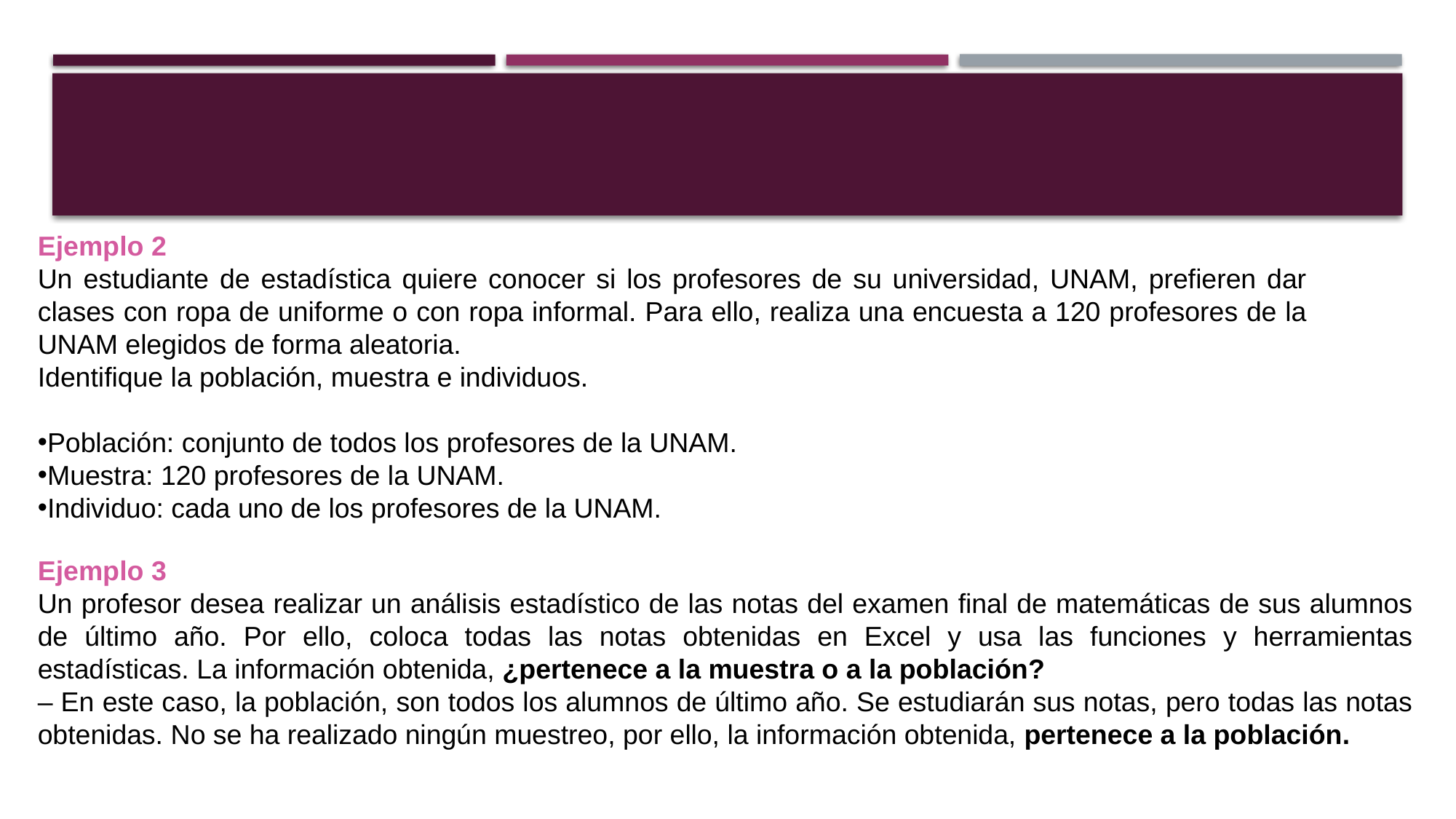

Ejemplo 2
Un estudiante de estadística quiere conocer si los profesores de su universidad, UNAM, prefieren dar clases con ropa de uniforme o con ropa informal. Para ello, realiza una encuesta a 120 profesores de la UNAM elegidos de forma aleatoria.
Identifique la población, muestra e individuos.

Población: conjunto de todos los profesores de la UNAM.
Muestra: 120 profesores de la UNAM.
Individuo: cada uno de los profesores de la UNAM.
Ejemplo 3
Un profesor desea realizar un análisis estadístico de las notas del examen final de matemáticas de sus alumnos de último año. Por ello, coloca todas las notas obtenidas en Excel y usa las funciones y herramientas estadísticas. La información obtenida, ¿pertenece a la muestra o a la población?
– En este caso, la población, son todos los alumnos de último año. Se estudiarán sus notas, pero todas las notas obtenidas. No se ha realizado ningún muestreo, por ello, la información obtenida, pertenece a la población.